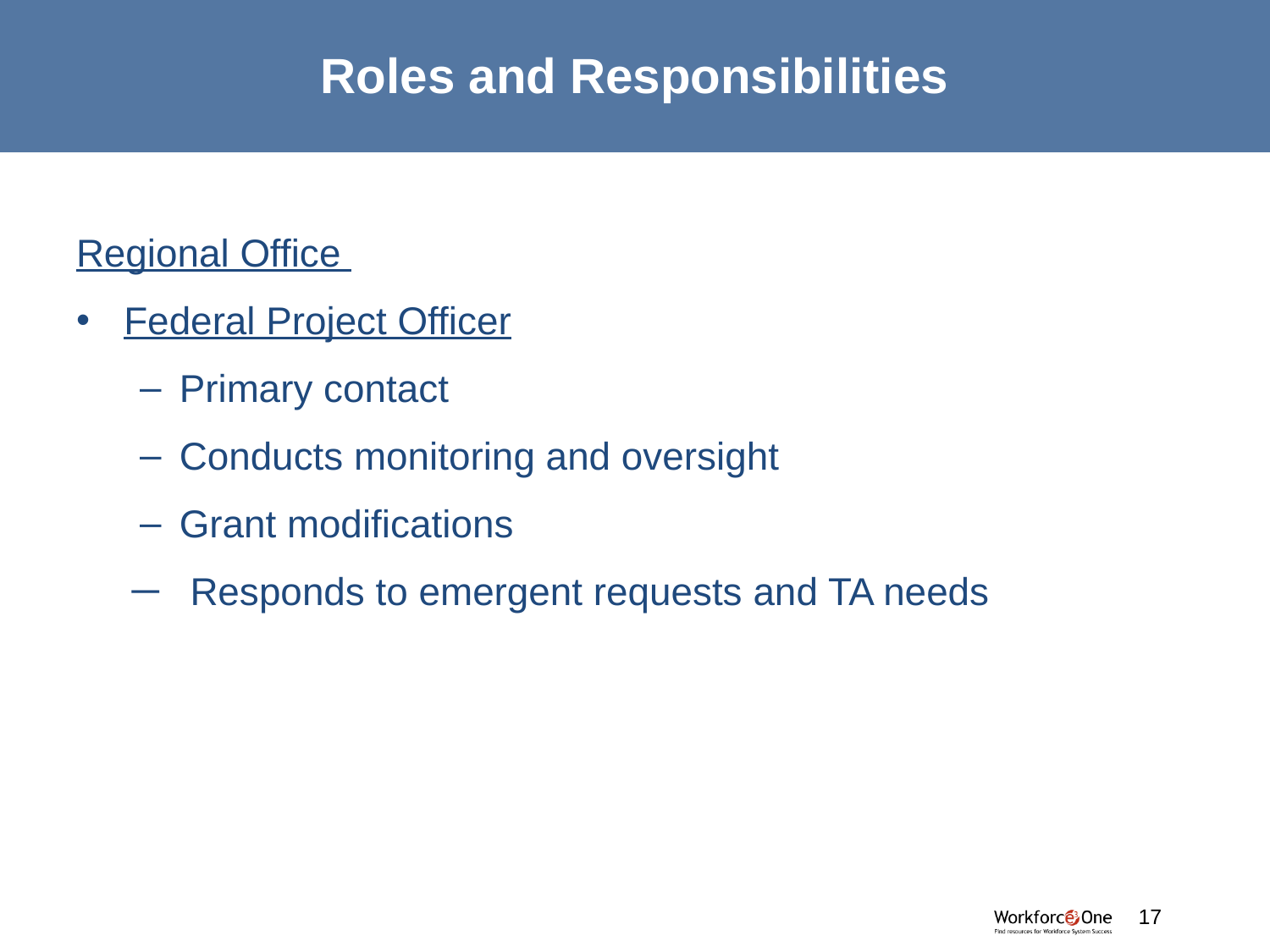

# Roles and Responsibilities
Regional Office
Federal Project Officer
Primary contact
Conducts monitoring and oversight
Grant modifications
 Responds to emergent requests and TA needs

#
17